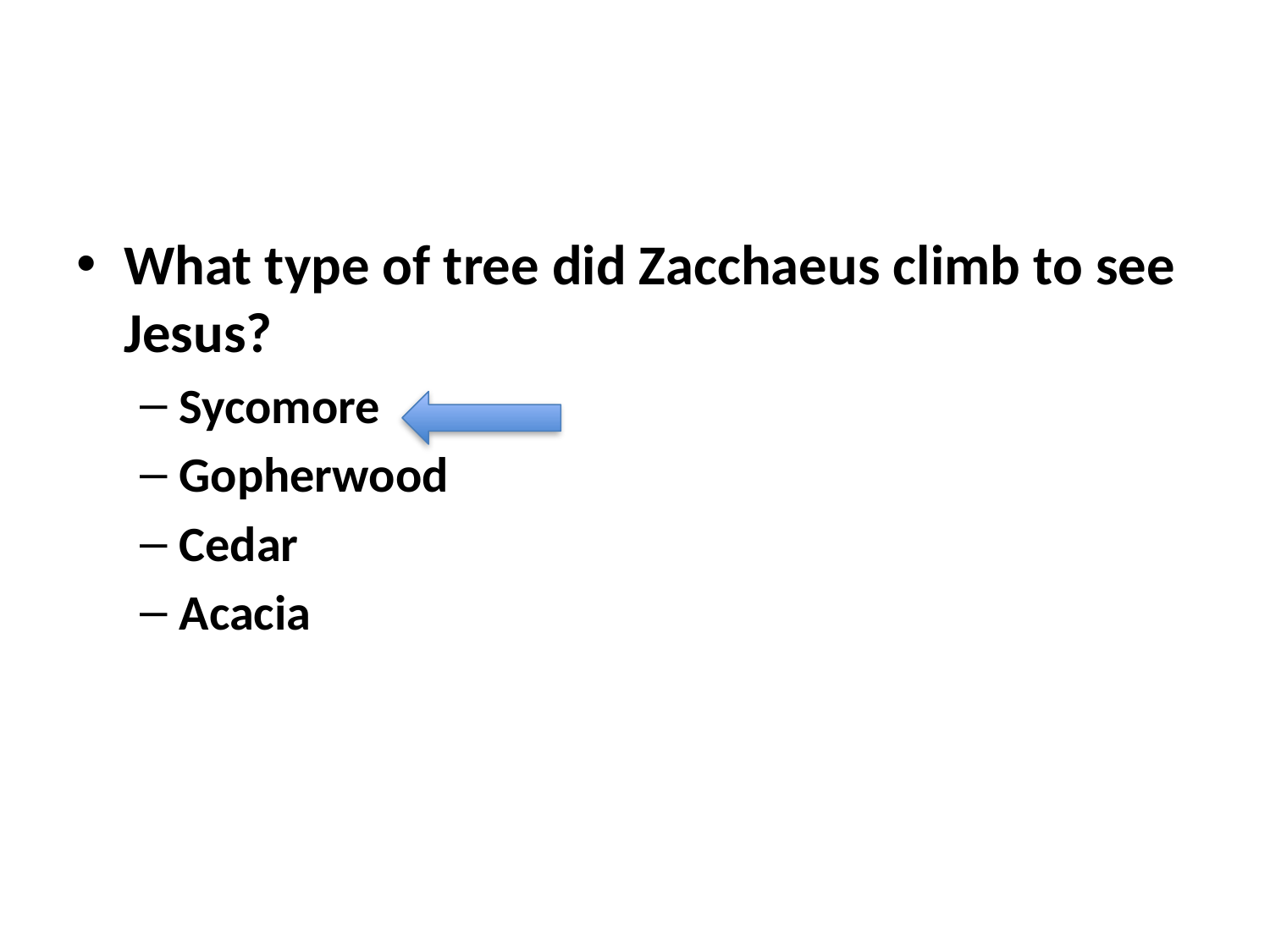

#
What type of tree did Zacchaeus climb to see Jesus?
Sycomore
Gopherwood
Cedar
Acacia